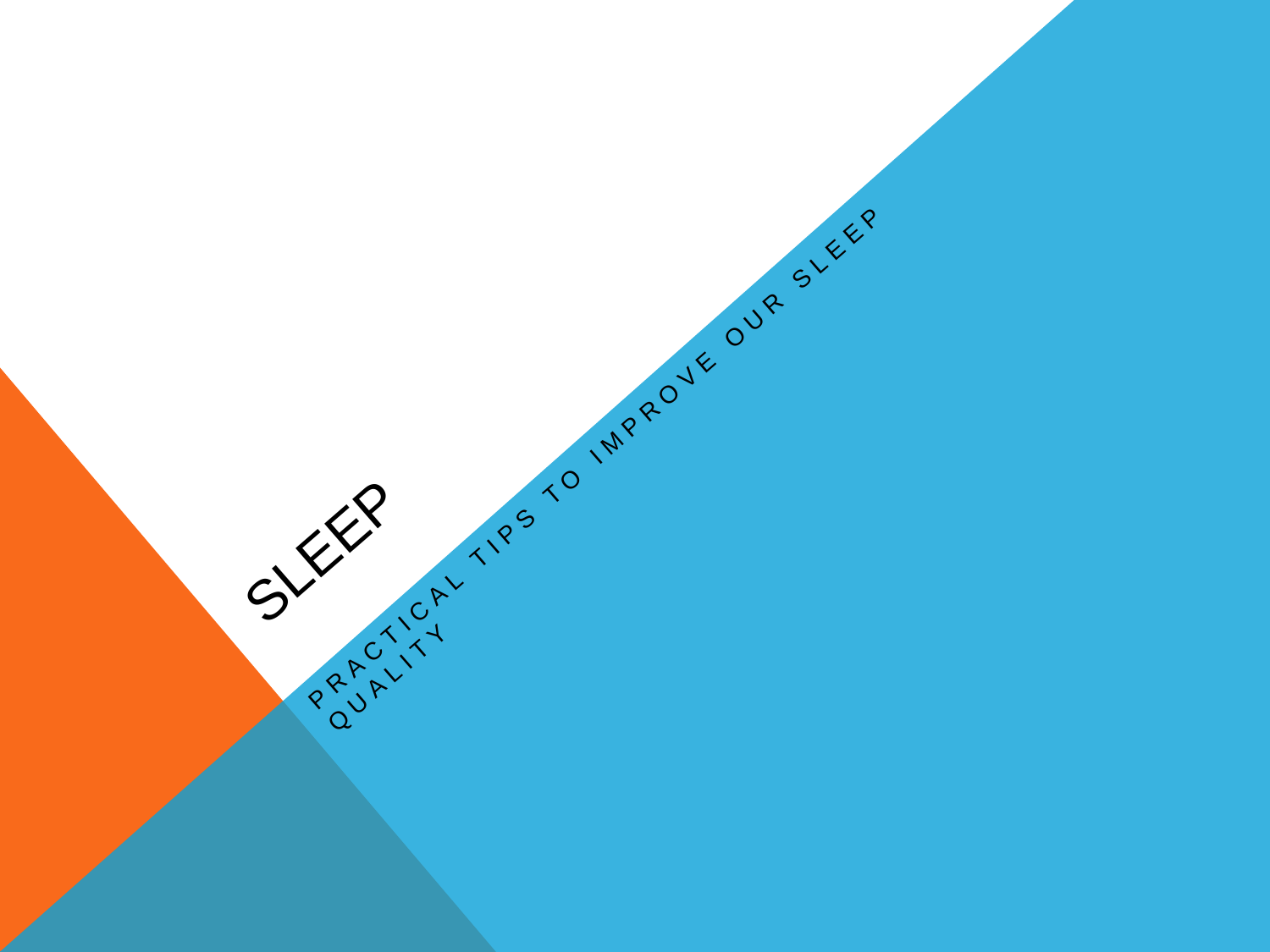

# SLEEP

practical tips to improve our sleep quality